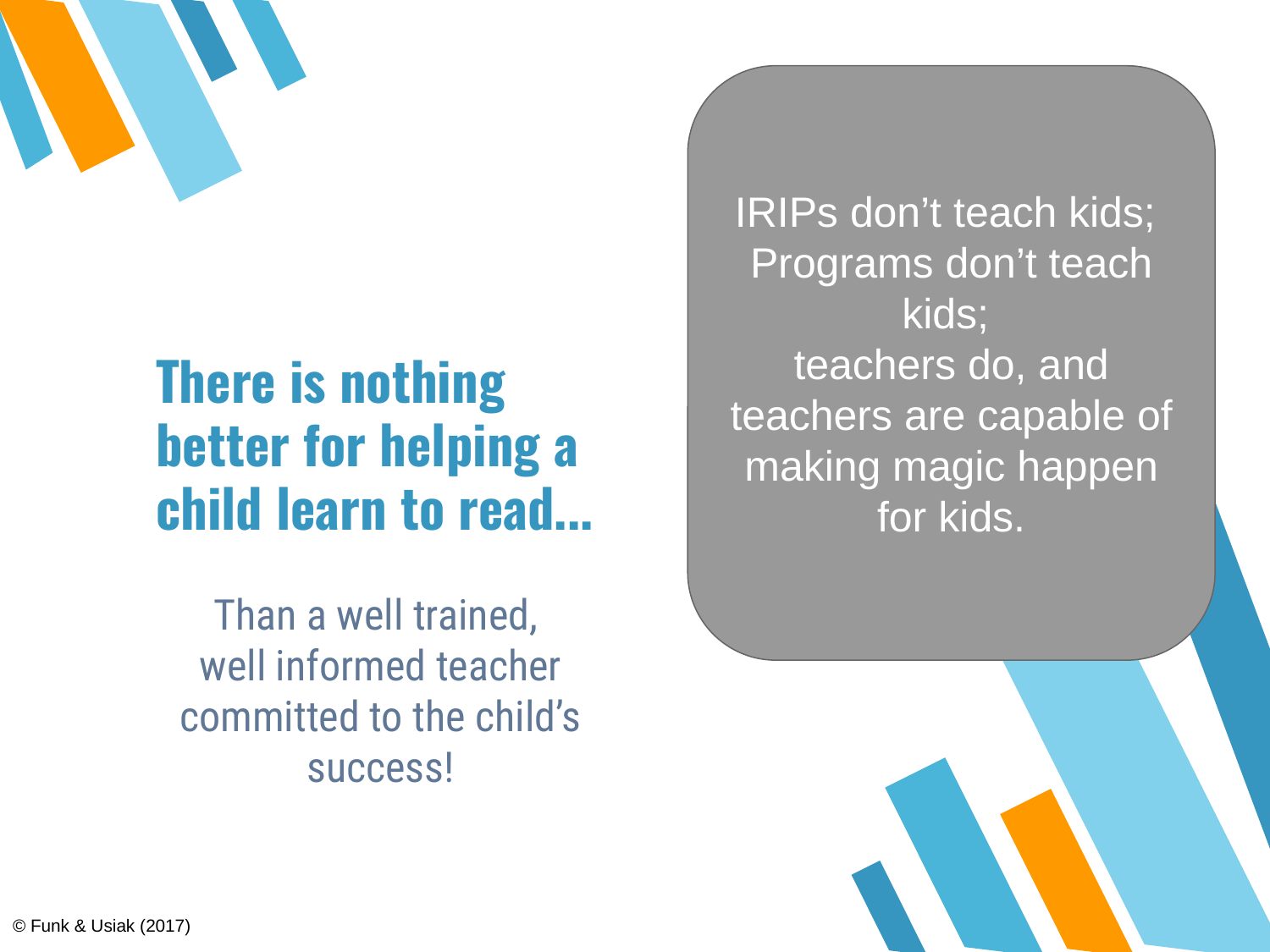

IRIPs don’t teach kids;  Programs don’t teach kids;
teachers do, and teachers are capable of making magic happen for kids.
# There is nothing better for helping a child learn to read...
Than a well trained,
well informed teacher committed to the child’s success!